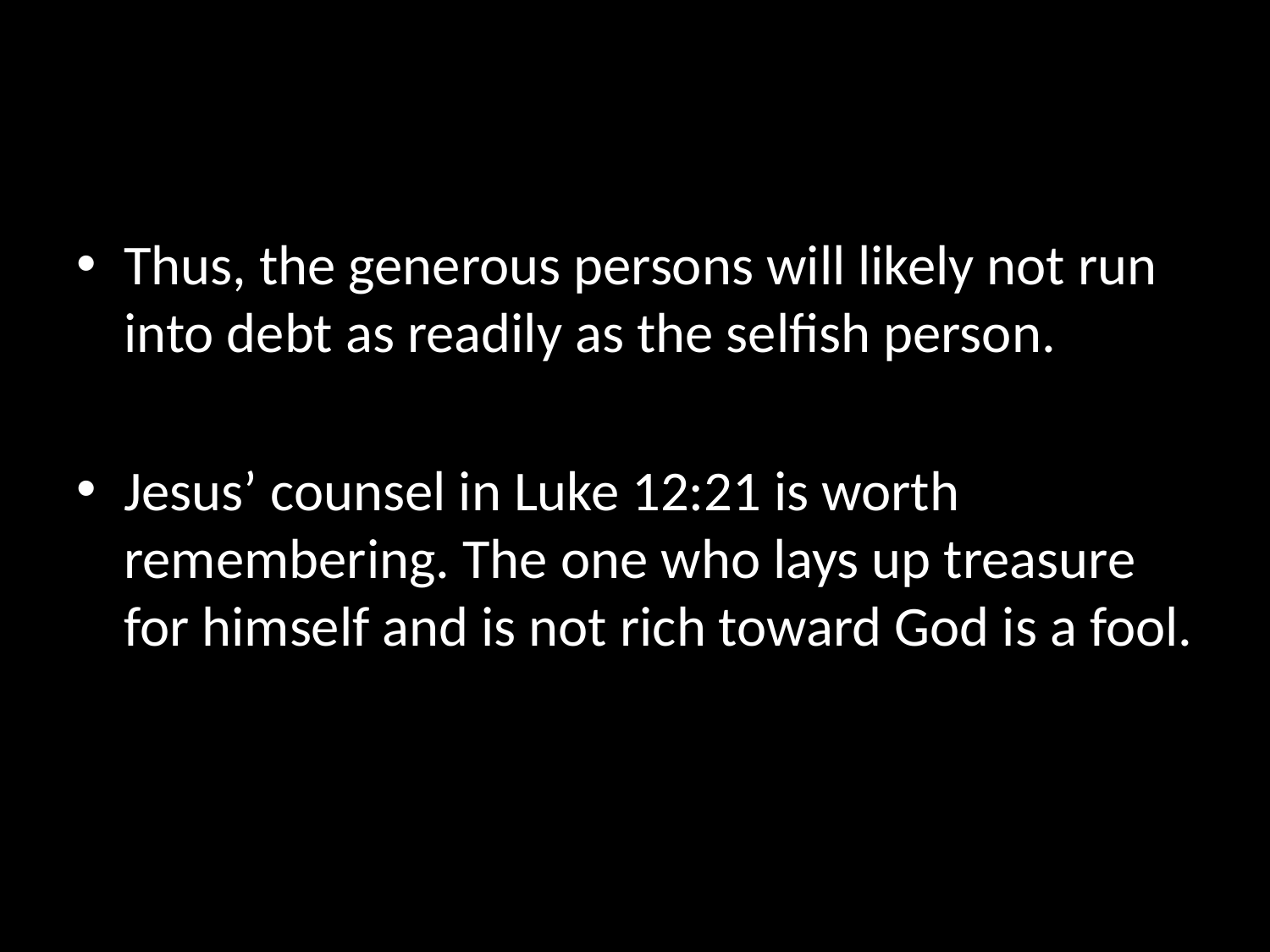

#
Thus, the generous persons will likely not run into debt as readily as the selfish person.

Jesus’ counsel in Luke 12:21 is worth remembering. The one who lays up treasure for himself and is not rich toward God is a fool.